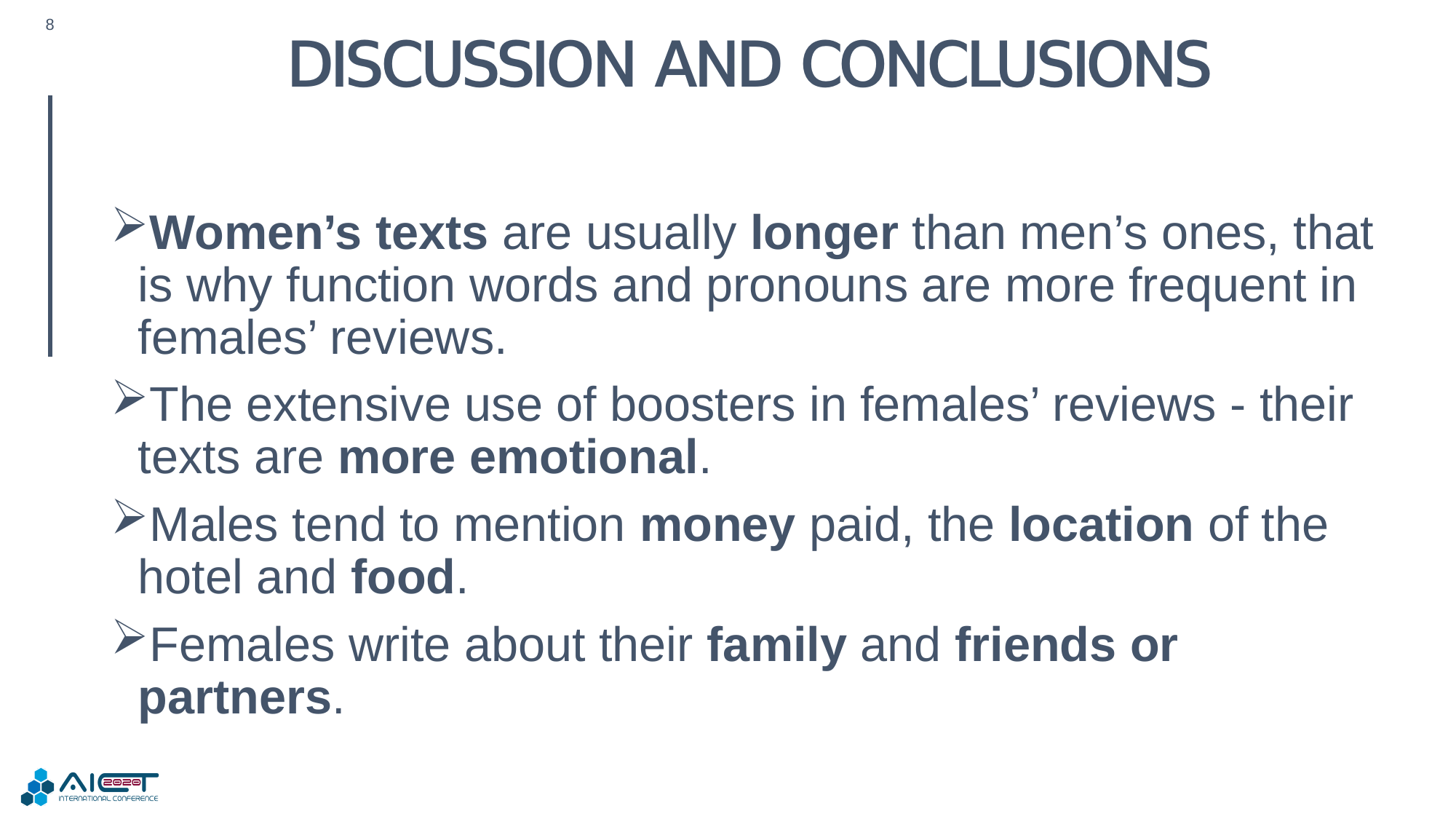

# DISCUSSION AND CONCLUSIONS
Women’s texts are usually longer than men’s ones, that is why function words and pronouns are more frequent in females’ reviews.
The extensive use of boosters in females’ reviews - their texts are more emotional.
Males tend to mention money paid, the location of the hotel and food.
Females write about their family and friends or partners.